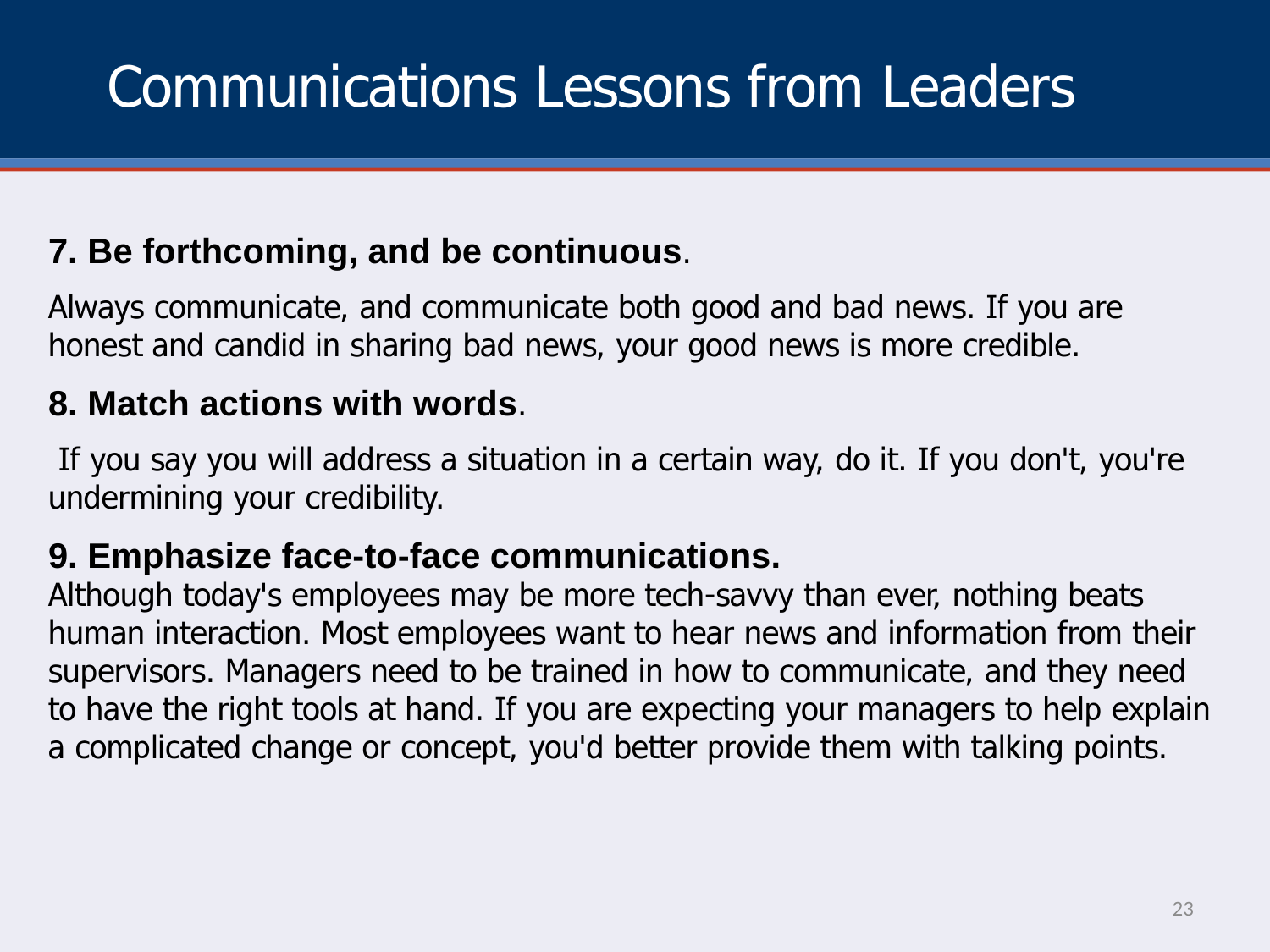

# Communications Lessons from Leaders
7. Be forthcoming, and be continuous.
Always communicate, and communicate both good and bad news. If you are honest and candid in sharing bad news, your good news is more credible.
8. Match actions with words.
 If you say you will address a situation in a certain way, do it. If you don't, you're undermining your credibility.
9. Emphasize face-to-face communications.
Although today's employees may be more tech-savvy than ever, nothing beats human interaction. Most employees want to hear news and information from their supervisors. Managers need to be trained in how to communicate, and they need to have the right tools at hand. If you are expecting your managers to help explain a complicated change or concept, you'd better provide them with talking points.

23